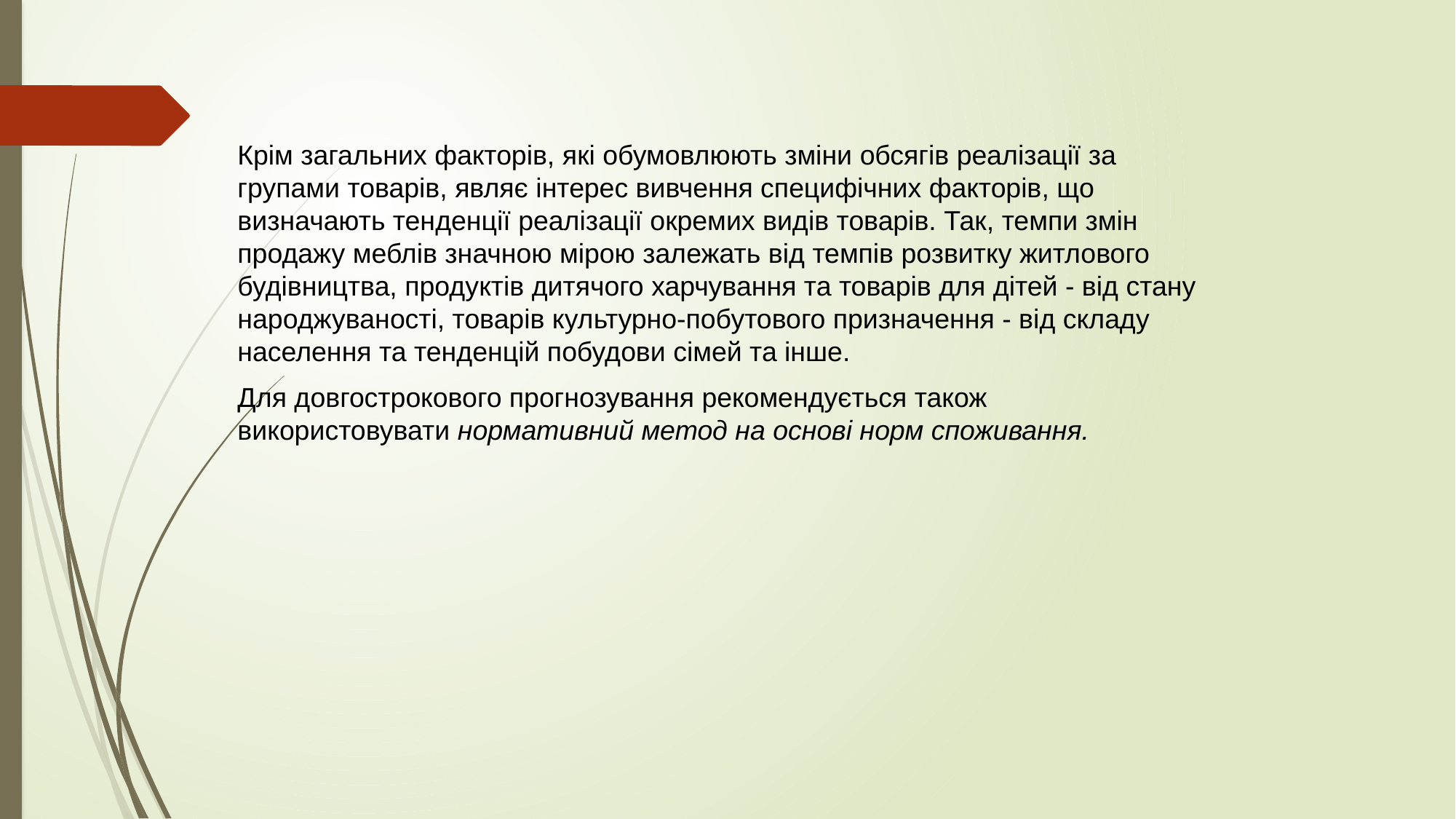

Крім загальних факторів, які обумовлюють зміни обсягів реалізації за групами товарів, являє інтерес вивчення специфічних факторів, що визначають тенденції реалізації окремих видів товарів. Так, темпи змін продажу меблів значною мірою залежать від темпів розвитку житлового будівництва, продуктів дитячого харчування та товарів для дітей - від стану народжуваності, товарів культурно-побутового призначення - від складу населення та тенденцій побудови сімей та інше.
Для довгострокового прогнозування рекомендується також використовувати нормативний метод на основі норм споживання.